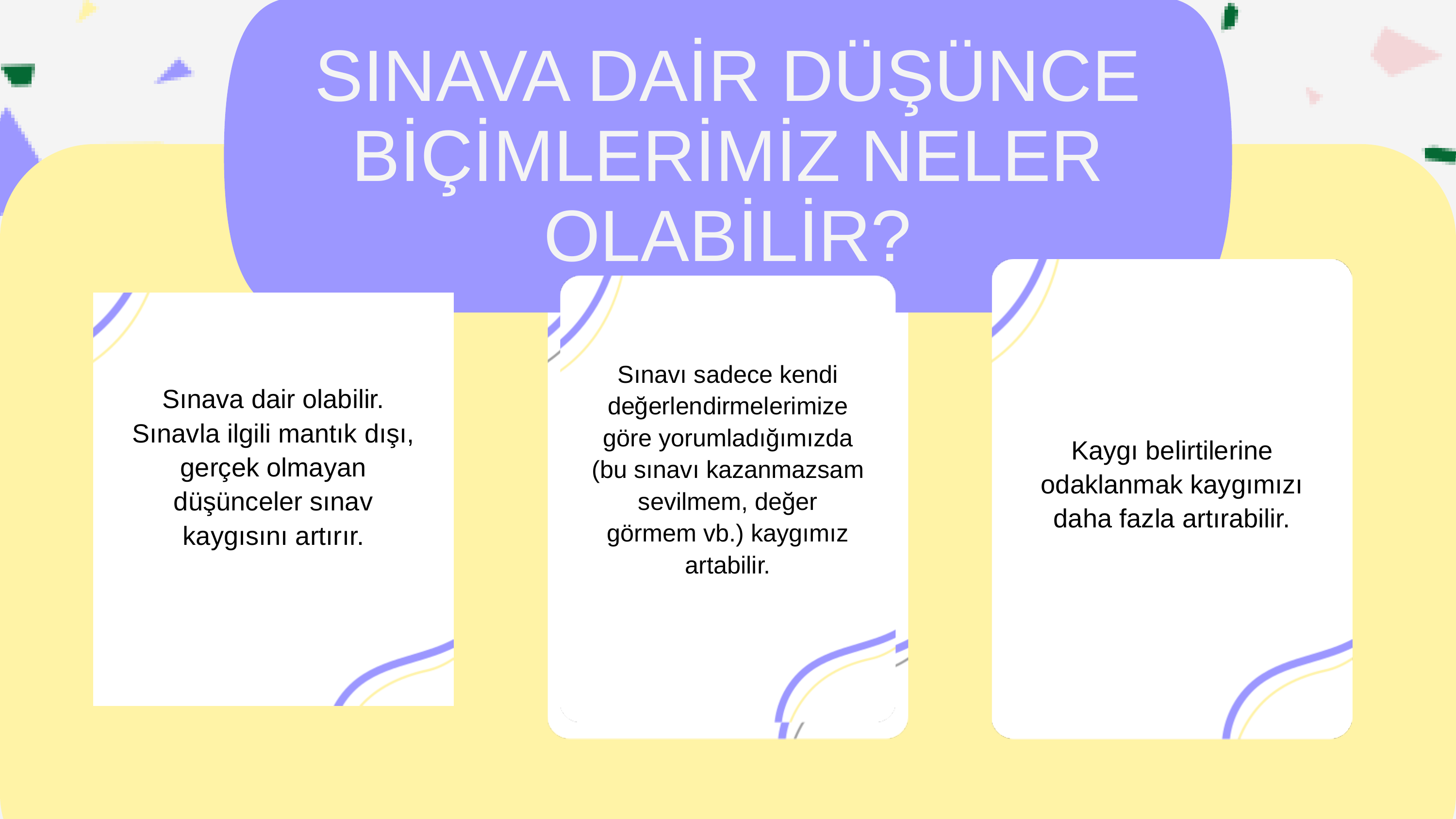

SINAVA DAİR DÜŞÜNCE BİÇİMLERİMİZ NELER OLABİLİR?

Kaygı belirtilerine odaklanmak kaygımızı daha fazla artırabilir.

Sınavı sadece kendi değerlendirmelerimize göre yorumladığımızda (bu sınavı kazanmazsam sevilmem, değer görmem vb.) kaygımız artabilir.

Sınava dair olabilir. Sınavla ilgili mantık dışı, gerçek olmayan düşünceler sınav kaygısını artırır.